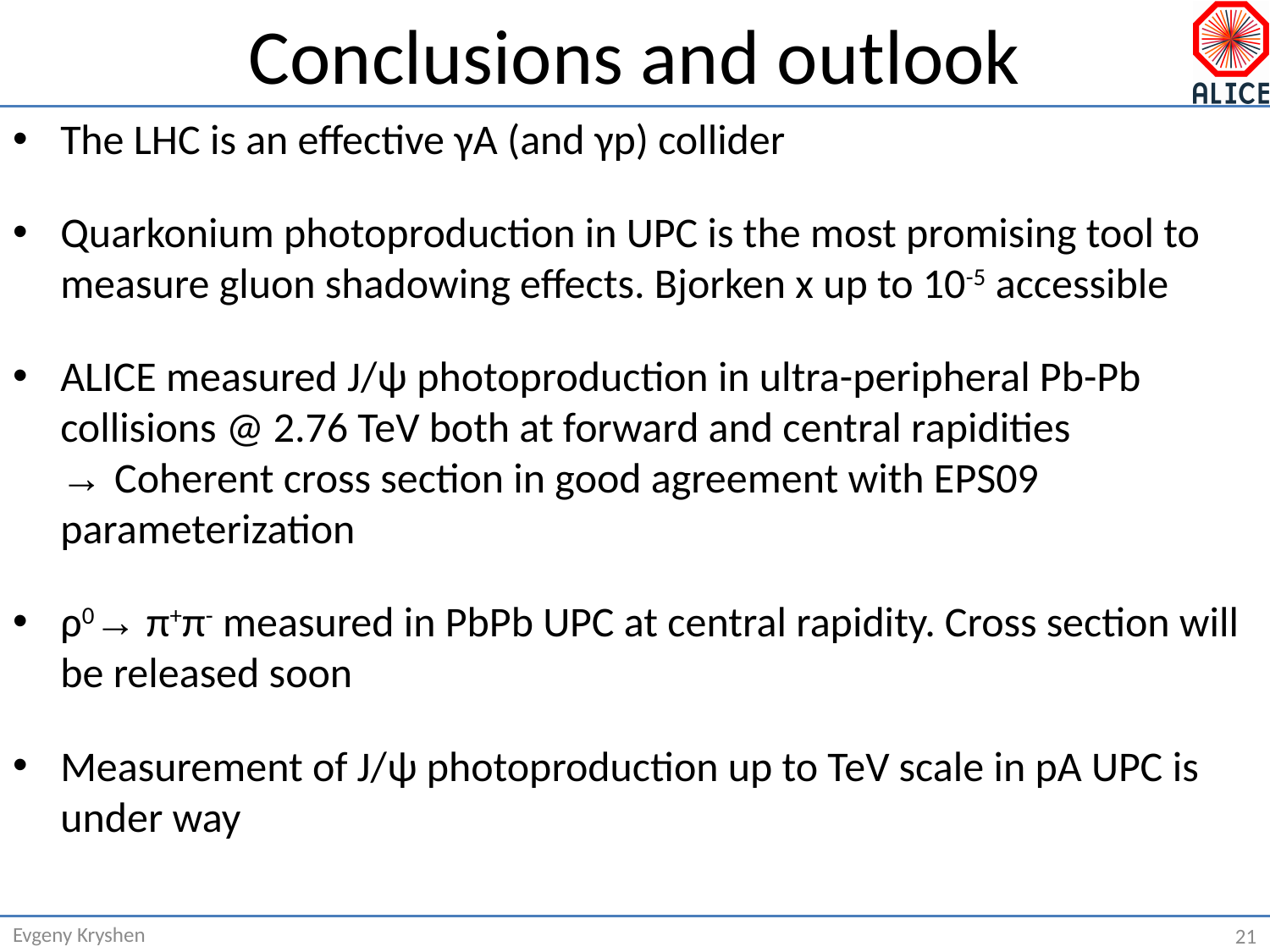

# Conclusions and outlook
The LHC is an effective γA (and γp) collider
Quarkonium photoproduction in UPC is the most promising tool to measure gluon shadowing effects. Bjorken x up to 10-5 accessible
ALICE measured J/ψ photoproduction in ultra-peripheral Pb-Pb collisions @ 2.76 TeV both at forward and central rapidities
→ Coherent cross section in good agreement with EPS09 parameterization
ρ0→ π+π- measured in PbPb UPC at central rapidity. Cross section will be released soon
Measurement of J/ψ photoproduction up to TeV scale in pA UPC is under way

Evgeny Kryshen
21